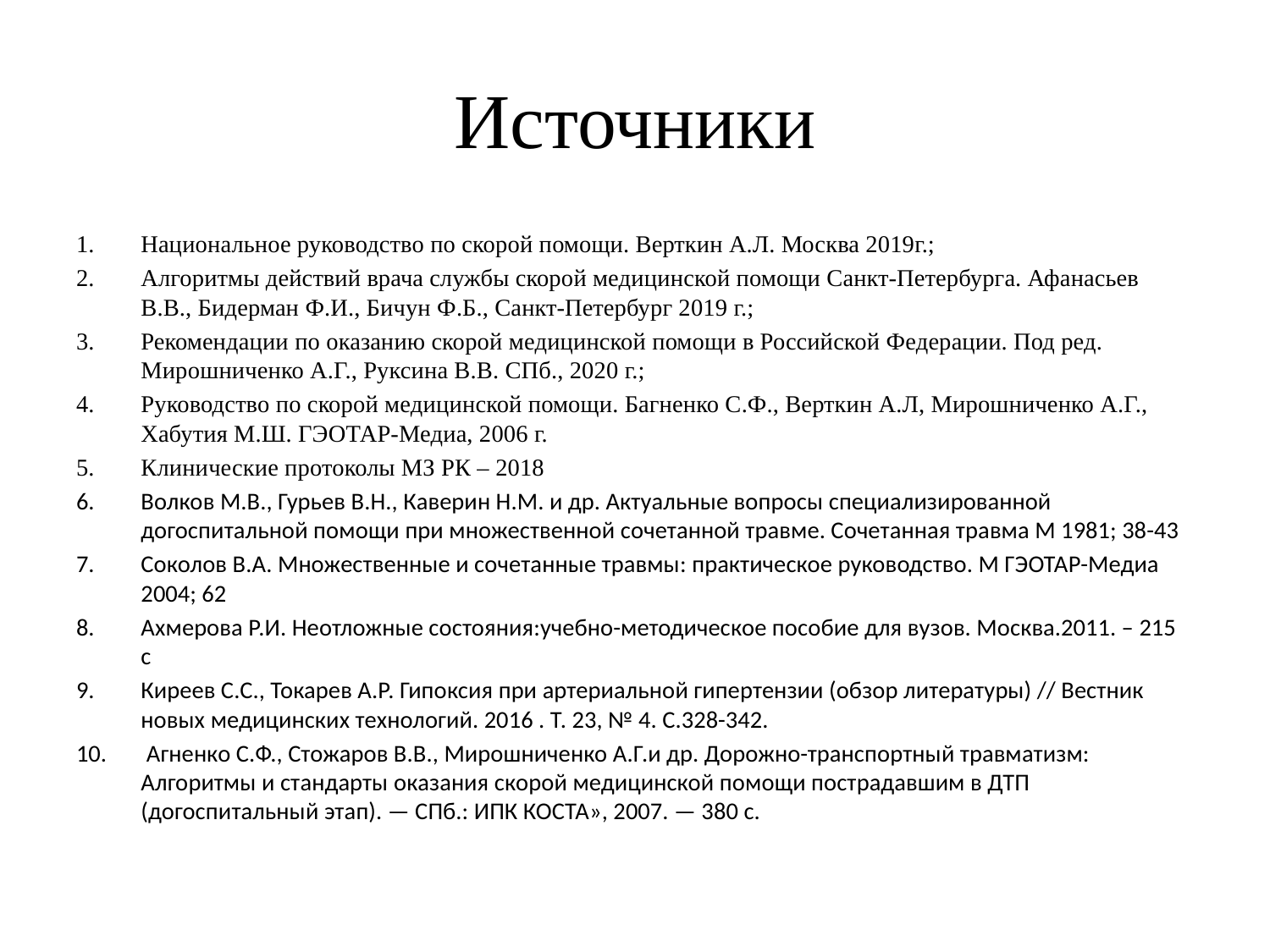

# Источники
Национальное руководство по скорой помощи. Верткин А.Л. Москва 2019г.;
Алгоритмы действий врача службы скорой медицинской помощи Санкт-Петербурга. Афанасьев В.В., Бидерман Ф.И., Бичун Ф.Б., Санкт-Петербург 2019 г.;
Рекомендации по оказанию скорой медицинской помощи в Российской Федерации. Под ред. Мирошниченко А.Г., Руксина В.В. СПб., 2020 г.;
Руководство по скорой медицинской помощи. Багненко С.Ф., Верткин А.Л, Мирошниченко А.Г., Хабутия М.Ш. ГЭОТАР-Медиа, 2006 г.
Клинические протоколы МЗ РК – 2018
Волков М.В., Гурьев В.Н., Каверин Н.М. и др. Актуальные вопросы специализированной догоспитальной помощи при множественной сочетанной травме. Сочетанная травма М 1981; 38-43
Соколов В.А. Множественные и сочетанные травмы: практическое руководство. М ГЭОТАР-Медиа 2004; 62
Ахмерова Р.И. Неотложные состояния:учебно-методическое пособие для вузов. Москва.2011. – 215 с
Киреев С.С., Токарев А.Р. Гипоксия при артериальной гипертензии (обзор литературы) // Вестник новых медицинских технологий. 2016 . Т. 23, № 4. С.328-342.
 Агненко С.Ф., Стожаров В.В., Мирошниченко А.Г.и др. Дорожно-транспортный травматизм: Алгоритмы и стандарты оказания скорой медицинской помощи пострадавшим в ДТП (догоспитальный этап). — СПб.: ИПК КОСТА», 2007. — 380 с.